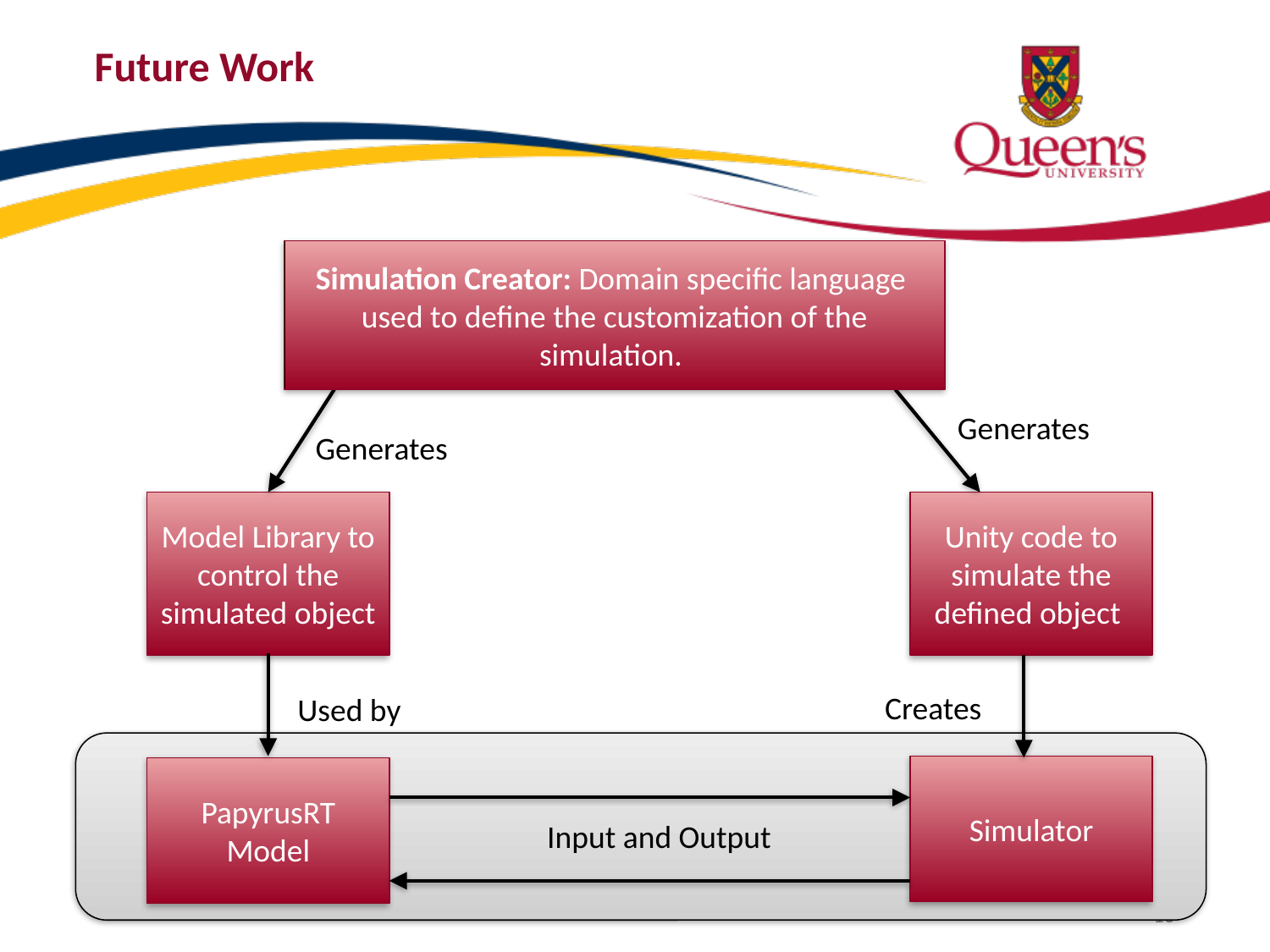

# Future Work
Simulation Creator: Domain specific language  used to define the customization of the simulation.
Generates
Generates
Model Library to control the simulated object
Unity code to simulate the defined object
Creates
Used by

Simulator
PapyrusRT Model
Input and Output
16